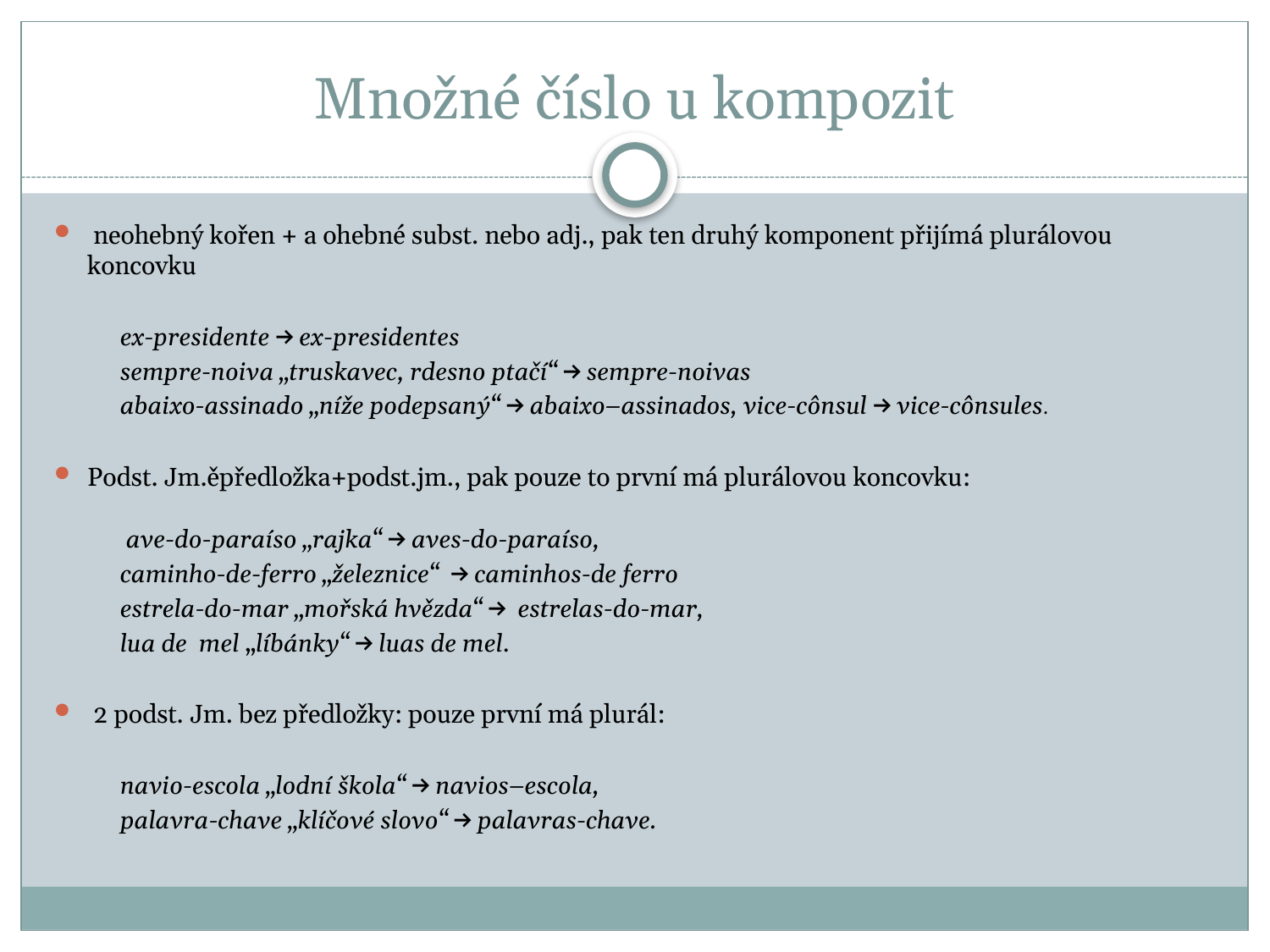

# Množné číslo u kompozit
 neohebný kořen + a ohebné subst. nebo adj., pak ten druhý komponent přijímá plurálovou koncovku

ex-presidente → ex-presidentes
sempre-noiva „truskavec, rdesno ptačí“ → sempre-noivas
abaixo-assinado „níže podepsaný“ → abaixo–assinados, vice-cônsul → vice-cônsules.

Podst. Jm.ěpředložka+podst.jm., pak pouze to první má plurálovou koncovku:

 ave-do-paraíso „rajka“ → aves-do-paraíso,
caminho-de-ferro „železnice“  → caminhos-de ferro
estrela-do-mar „mořská hvězda“ →  estrelas-do-mar,
lua de  mel „líbánky“ → luas de mel.

 2 podst. Jm. bez předložky: pouze první má plurál:

navio-escola „lodní škola“ → navios–escola,
palavra-chave „klíčové slovo“ → palavras-chave.